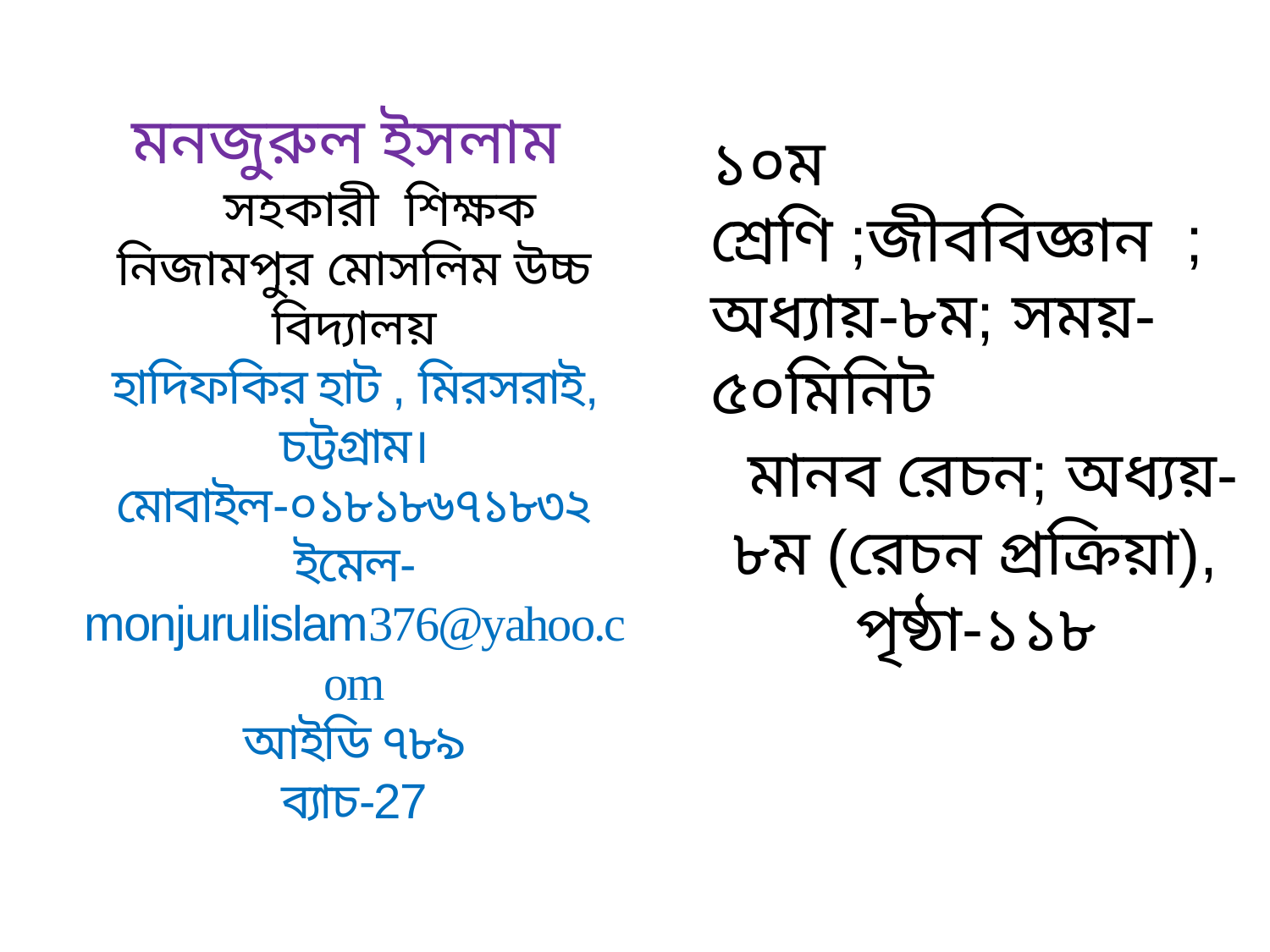

মনজুরুল ইসলাম
    সহকারী  শিক্ষক
নিজামপুর মোসলিম উচ্চ বিদ্যালয়
হাদিফকির হাট , মিরসরাই, চট্টগ্রাম।
মোবাইল-০১৮১৮৬৭১৮৩২
ইমেল- monjurulislam376@yahoo.com
আইডি ৭৮৯
ব্যাচ-27

১০ম শ্রেণি ;জীববিজ্ঞান  ;  অধ্যায়-৮ম; সময়-৫০মিনিট
 মানব রেচন; অধ্যয়-৮ম (রেচন প্রক্রিয়া),  পৃষ্ঠা-১১৮